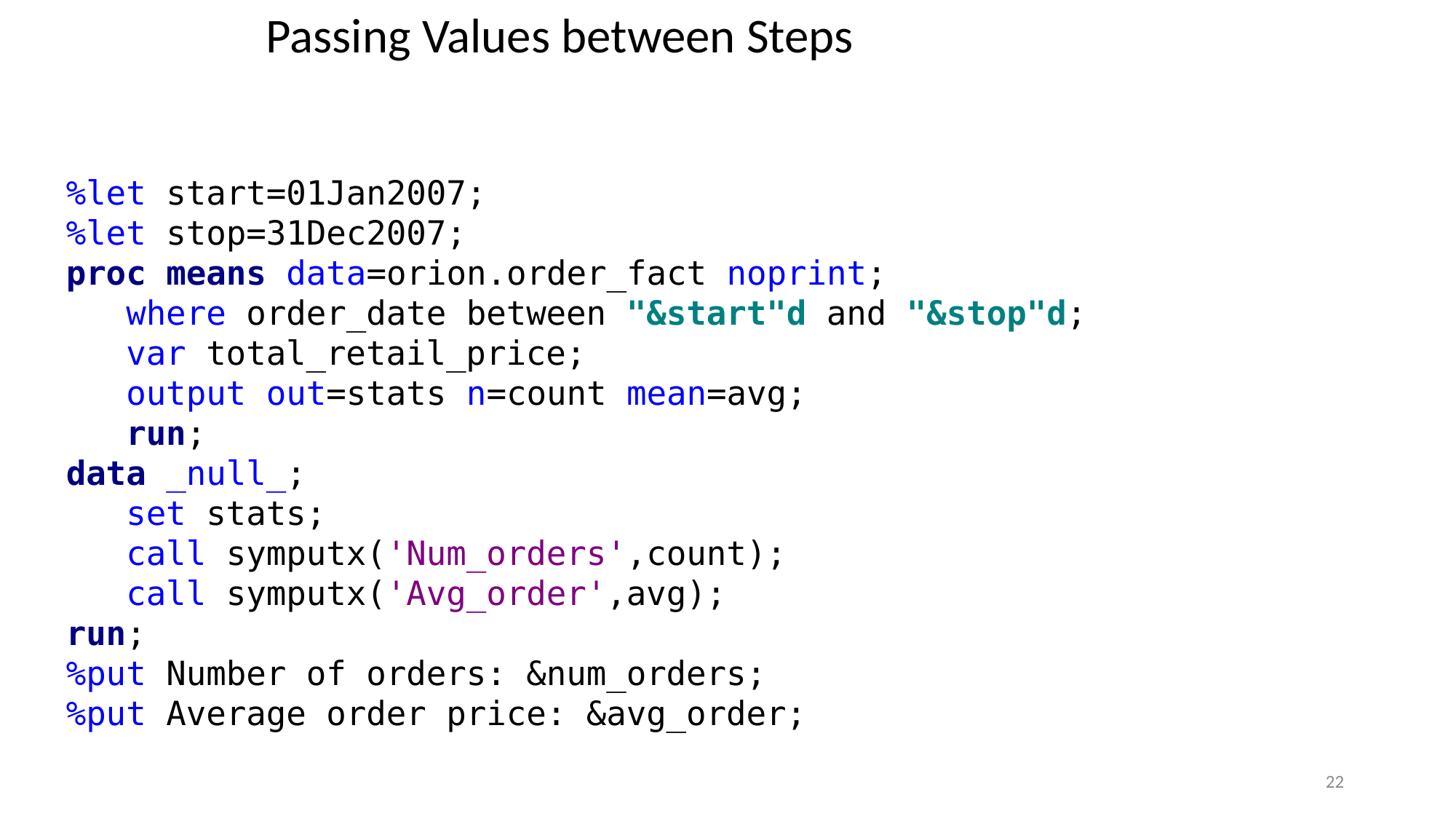

# Passing Values between Steps
%let start=01Jan2007;
%let stop=31Dec2007;
proc means data=orion.order_fact noprint;
   where order_date between "&start"d and "&stop"d;
   var total_retail_price;
   output out=stats n=count mean=avg;
   run;
data _null_;
   set stats;
   call symputx('Num_orders',count);
   call symputx('Avg_order',avg);
run;
%put Number of orders: &num_orders;
%put Average order price: &avg_order;

22